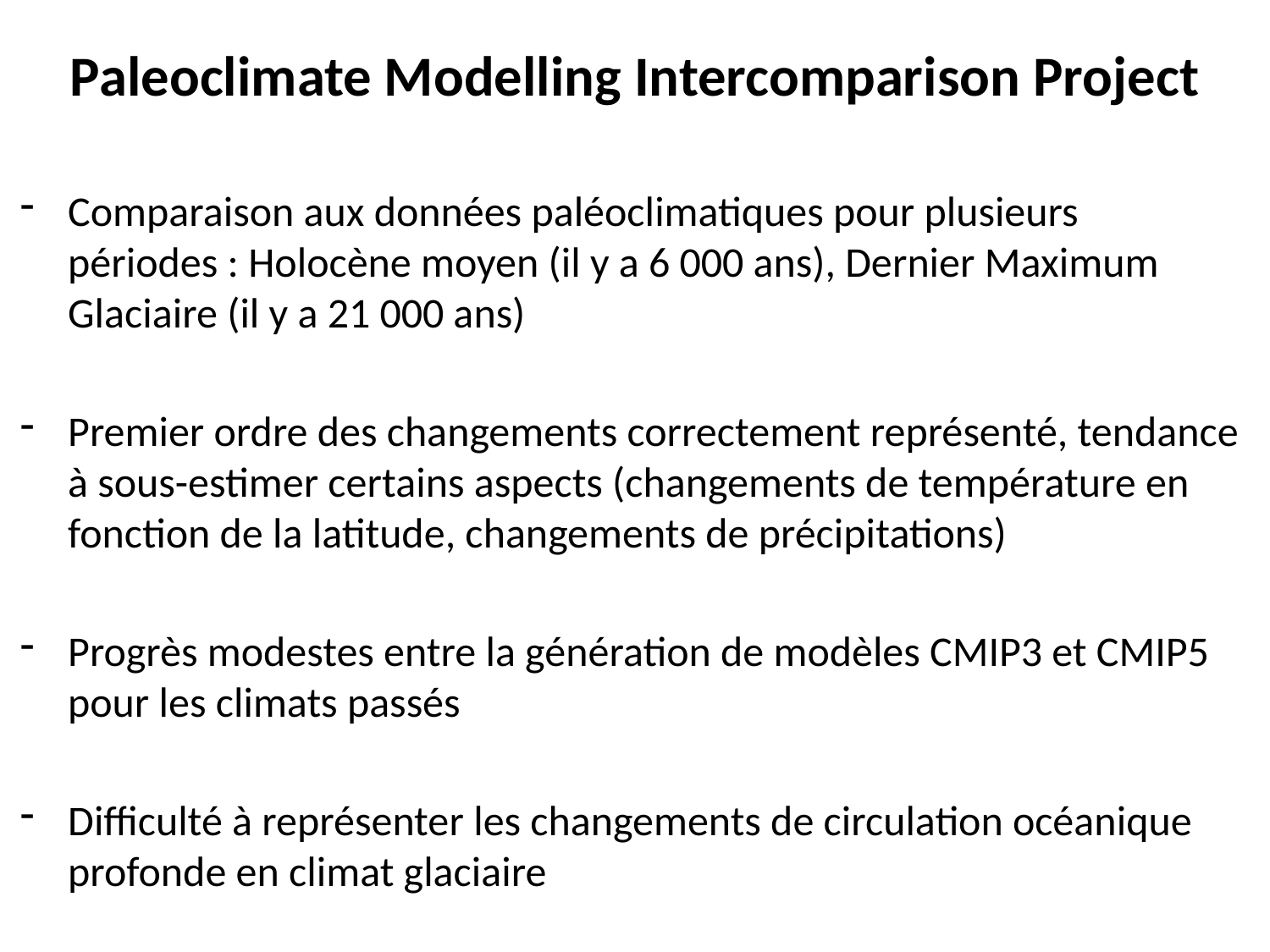

# Paleoclimate Modelling Intercomparison Project
Comparaison aux données paléoclimatiques pour plusieurs périodes : Holocène moyen (il y a 6 000 ans), Dernier Maximum Glaciaire (il y a 21 000 ans)

Premier ordre des changements correctement représenté, tendance à sous-estimer certains aspects (changements de température en fonction de la latitude, changements de précipitations)

Progrès modestes entre la génération de modèles CMIP3 et CMIP5 pour les climats passés

Difficulté à représenter les changements de circulation océanique profonde en climat glaciaire